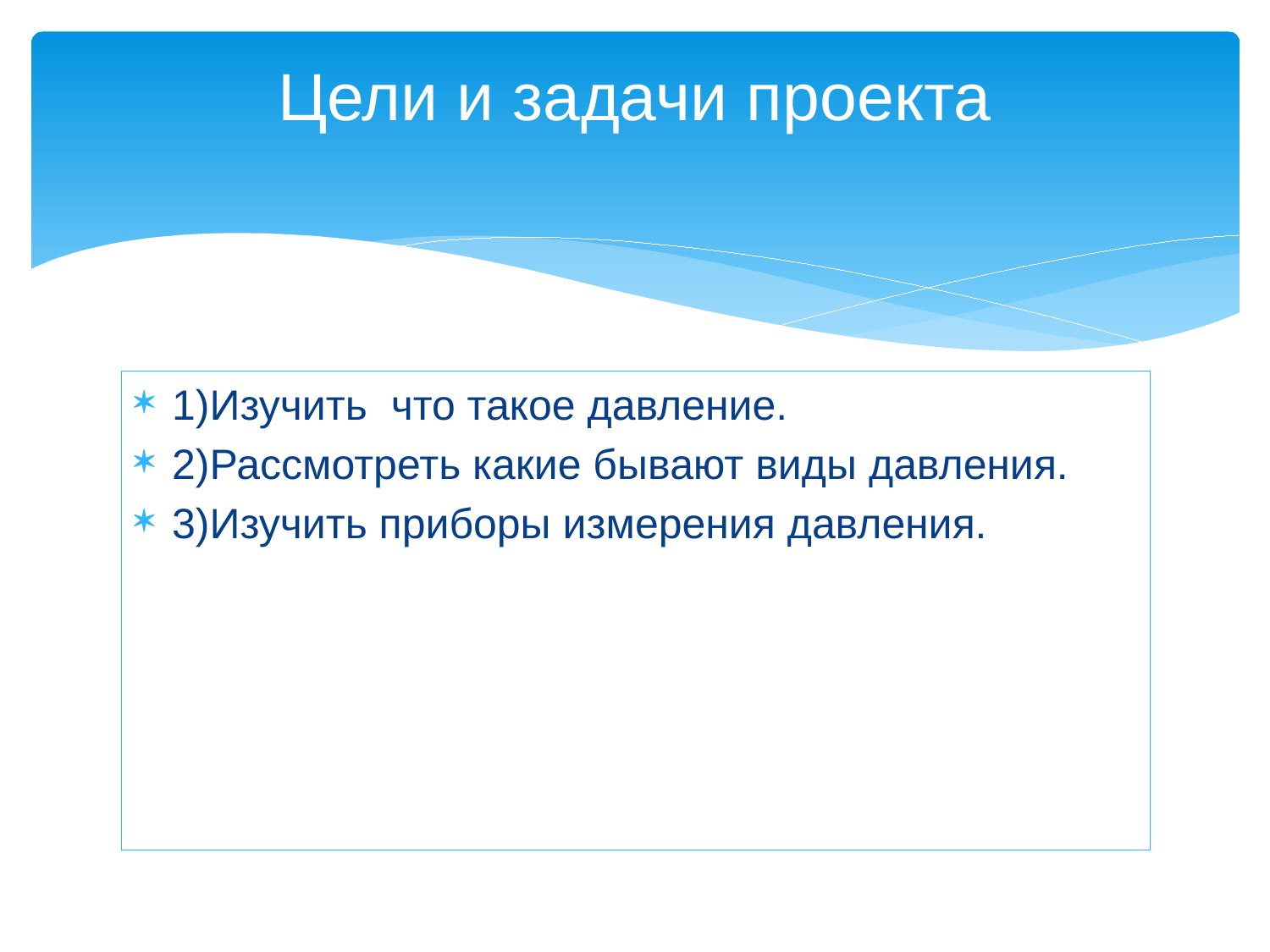

# Цели и задачи проекта
1)Изучить  что такое давление.
2)Рассмотреть какие бывают виды давления.
3)Изучить приборы измерения давления.